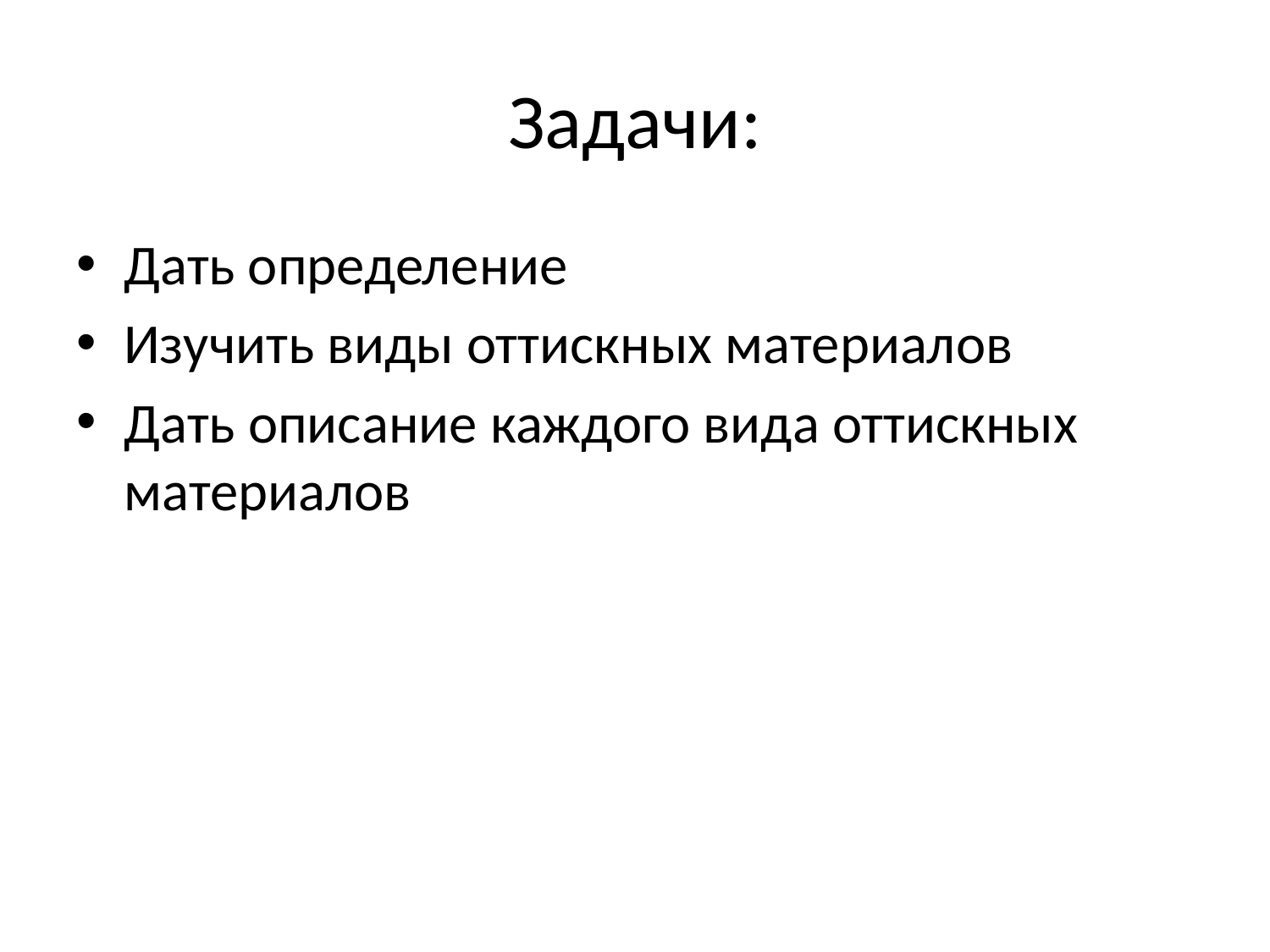

# Задачи:
Дать определение
Изучить виды оттискных материалов
Дать описание каждого вида оттискных материалов